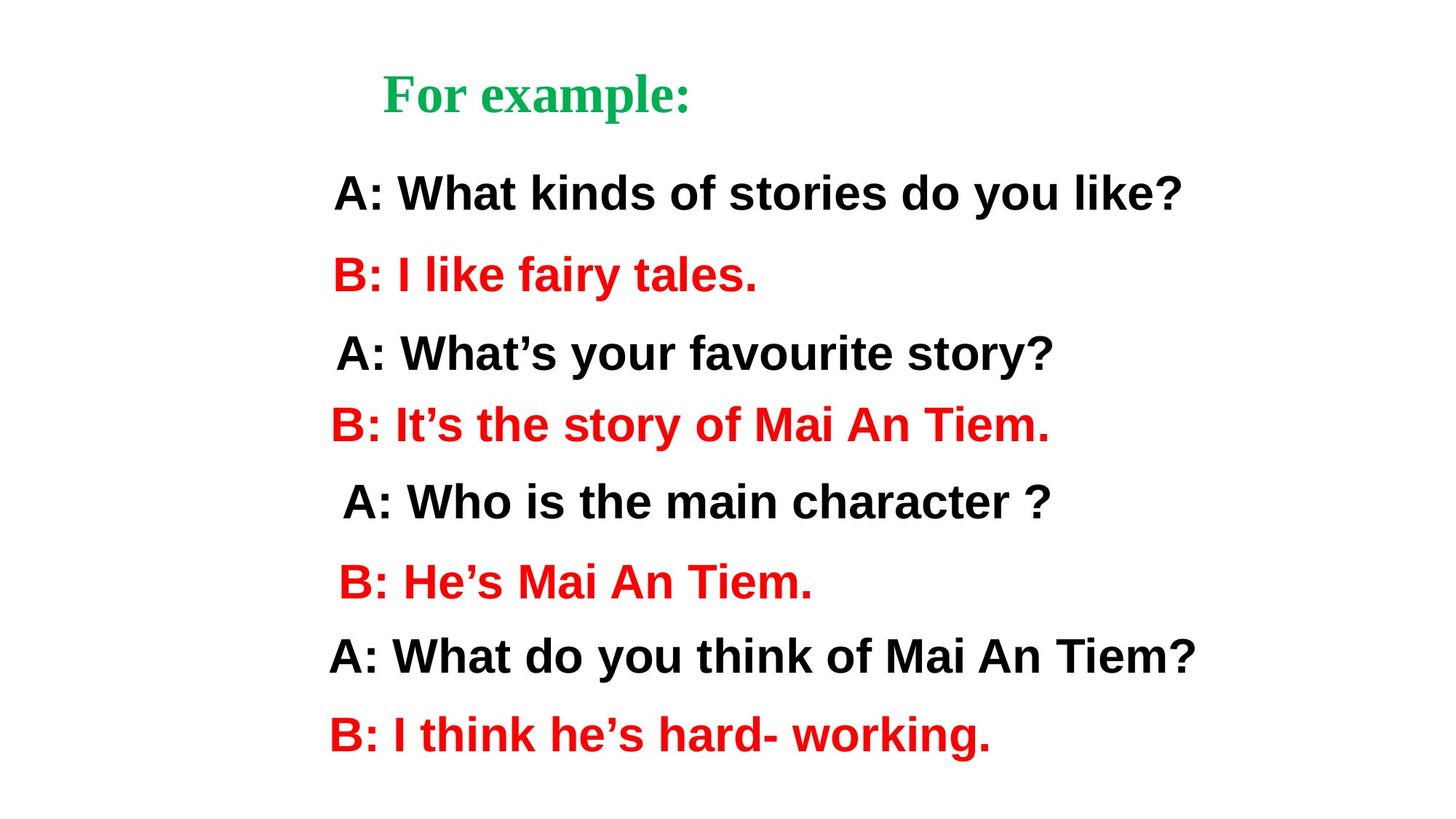

For example:
A: What kinds of stories do you like?
B: I like fairy tales.
A: What’s your favourite story?
B: It’s the story of Mai An Tiem.
A: Who is the main character ?
B: He’s Mai An Tiem.
A: What do you think of Mai An Tiem?
B: I think he’s hard- working.